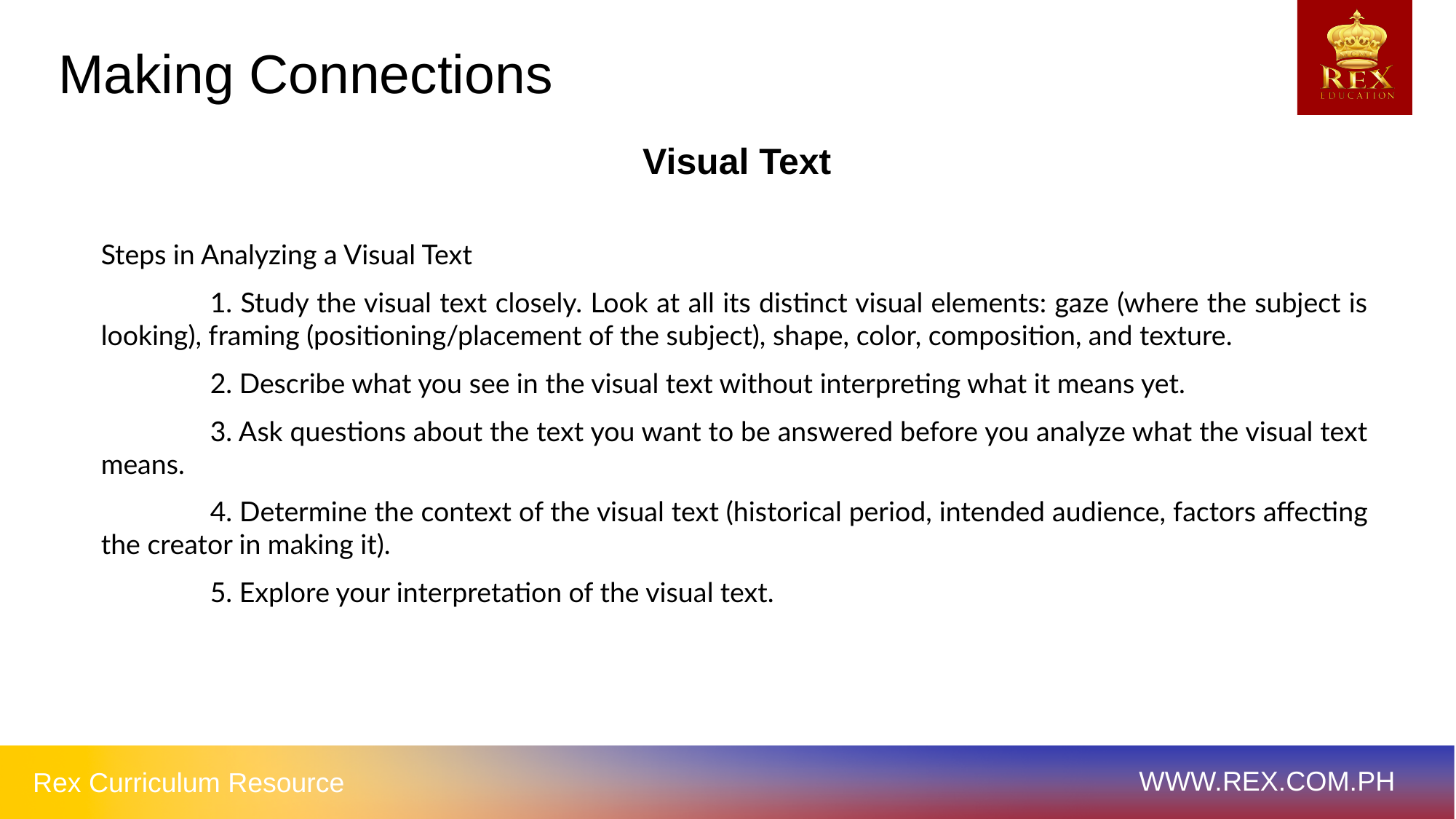

Making Connections
Visual Text
Steps in Analyzing a Visual Text
	1. Study the visual text closely. Look at all its distinct visual elements: gaze (where the subject is looking), framing (positioning/placement of the subject), shape, color, composition, and texture.
	2. Describe what you see in the visual text without interpreting what it means yet.
	3. Ask questions about the text you want to be answered before you analyze what the visual text means.
	4. Determine the context of the visual text (historical period, intended audience, factors affecting the creator in making it).
	5. Explore your interpretation of the visual text.